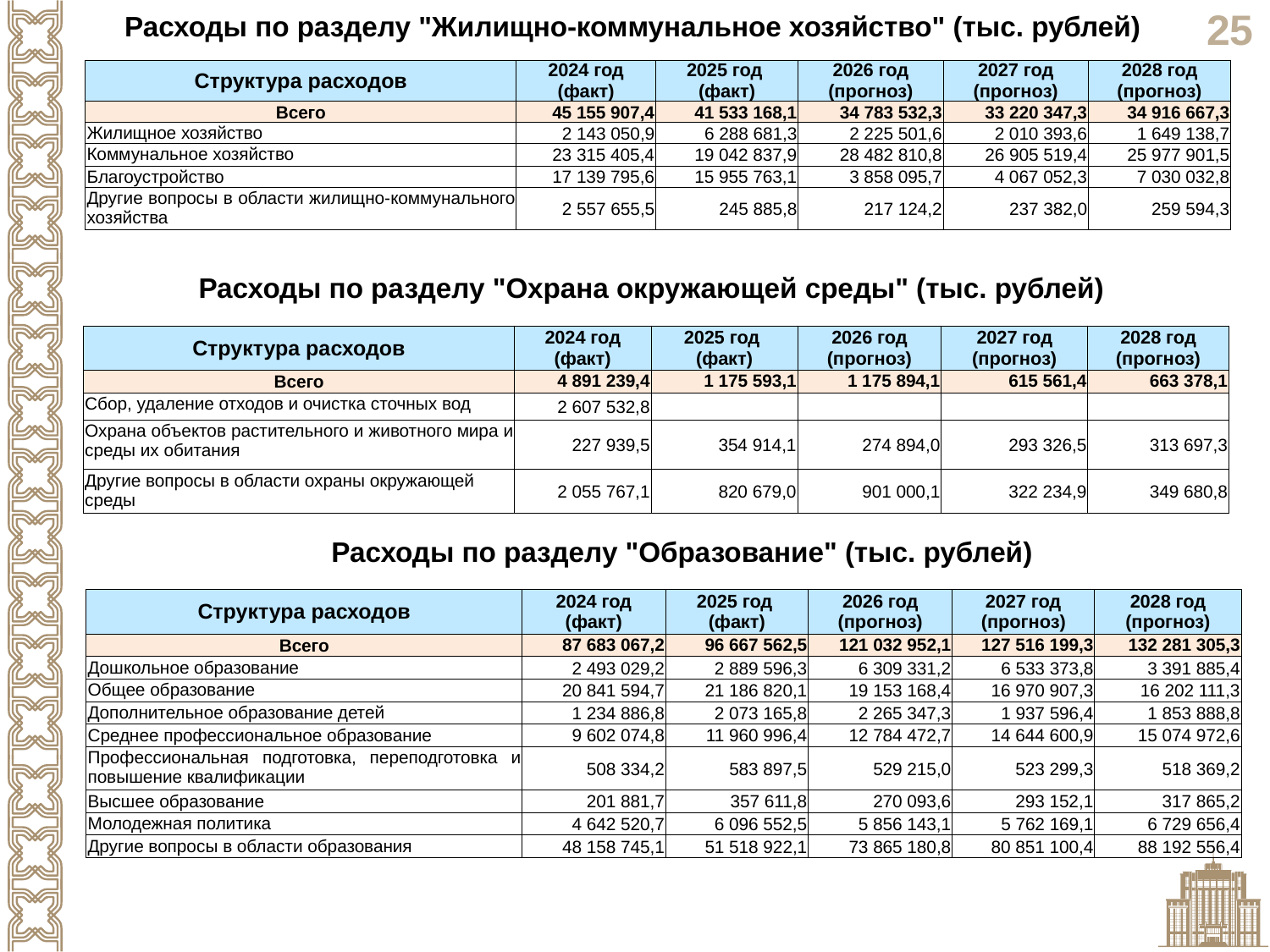

Расходы по разделу "Жилищно-коммунальное хозяйство" (тыс. рублей)
| Структура расходов | 2024 год (факт) | 2025 год (факт) | 2026 год (прогноз) | 2027 год (прогноз) | 2028 год (прогноз) |
| --- | --- | --- | --- | --- | --- |
| Всего | 45 155 907,4 | 41 533 168,1 | 34 783 532,3 | 33 220 347,3 | 34 916 667,3 |
| Жилищное хозяйство | 2 143 050,9 | 6 288 681,3 | 2 225 501,6 | 2 010 393,6 | 1 649 138,7 |
| Коммунальное хозяйство | 23 315 405,4 | 19 042 837,9 | 28 482 810,8 | 26 905 519,4 | 25 977 901,5 |
| Благоустройство | 17 139 795,6 | 15 955 763,1 | 3 858 095,7 | 4 067 052,3 | 7 030 032,8 |
| Другие вопросы в области жилищно-коммунального хозяйства | 2 557 655,5 | 245 885,8 | 217 124,2 | 237 382,0 | 259 594,3 |
Расходы по разделу "Охрана окружающей среды" (тыс. рублей)
| Структура расходов | 2024 год (факт) | 2025 год (факт) | 2026 год (прогноз) | 2027 год (прогноз) | 2028 год (прогноз) |
| --- | --- | --- | --- | --- | --- |
| Всего | 4 891 239,4 | 1 175 593,1 | 1 175 894,1 | 615 561,4 | 663 378,1 |
| Сбор, удаление отходов и очистка сточных вод | 2 607 532,8 |  |  |  |  |
| Охрана объектов растительного и животного мира и среды их обитания | 227 939,5 | 354 914,1 | 274 894,0 | 293 326,5 | 313 697,3 |
| Другие вопросы в области охраны окружающей среды | 2 055 767,1 | 820 679,0 | 901 000,1 | 322 234,9 | 349 680,8 |
Расходы по разделу "Образование" (тыс. рублей)
| Структура расходов | 2024 год (факт) | 2025 год (факт) | 2026 год (прогноз) | 2027 год (прогноз) | 2028 год (прогноз) |
| --- | --- | --- | --- | --- | --- |
| Всего | 87 683 067,2 | 96 667 562,5 | 121 032 952,1 | 127 516 199,3 | 132 281 305,3 |
| Дошкольное образование | 2 493 029,2 | 2 889 596,3 | 6 309 331,2 | 6 533 373,8 | 3 391 885,4 |
| Общее образование | 20 841 594,7 | 21 186 820,1 | 19 153 168,4 | 16 970 907,3 | 16 202 111,3 |
| Дополнительное образование детей | 1 234 886,8 | 2 073 165,8 | 2 265 347,3 | 1 937 596,4 | 1 853 888,8 |
| Среднее профессиональное образование | 9 602 074,8 | 11 960 996,4 | 12 784 472,7 | 14 644 600,9 | 15 074 972,6 |
| Профессиональная подготовка, переподготовка и повышение квалификации | 508 334,2 | 583 897,5 | 529 215,0 | 523 299,3 | 518 369,2 |
| Высшее образование | 201 881,7 | 357 611,8 | 270 093,6 | 293 152,1 | 317 865,2 |
| Молодежная политика | 4 642 520,7 | 6 096 552,5 | 5 856 143,1 | 5 762 169,1 | 6 729 656,4 |
| Другие вопросы в области образования | 48 158 745,1 | 51 518 922,1 | 73 865 180,8 | 80 851 100,4 | 88 192 556,4 |